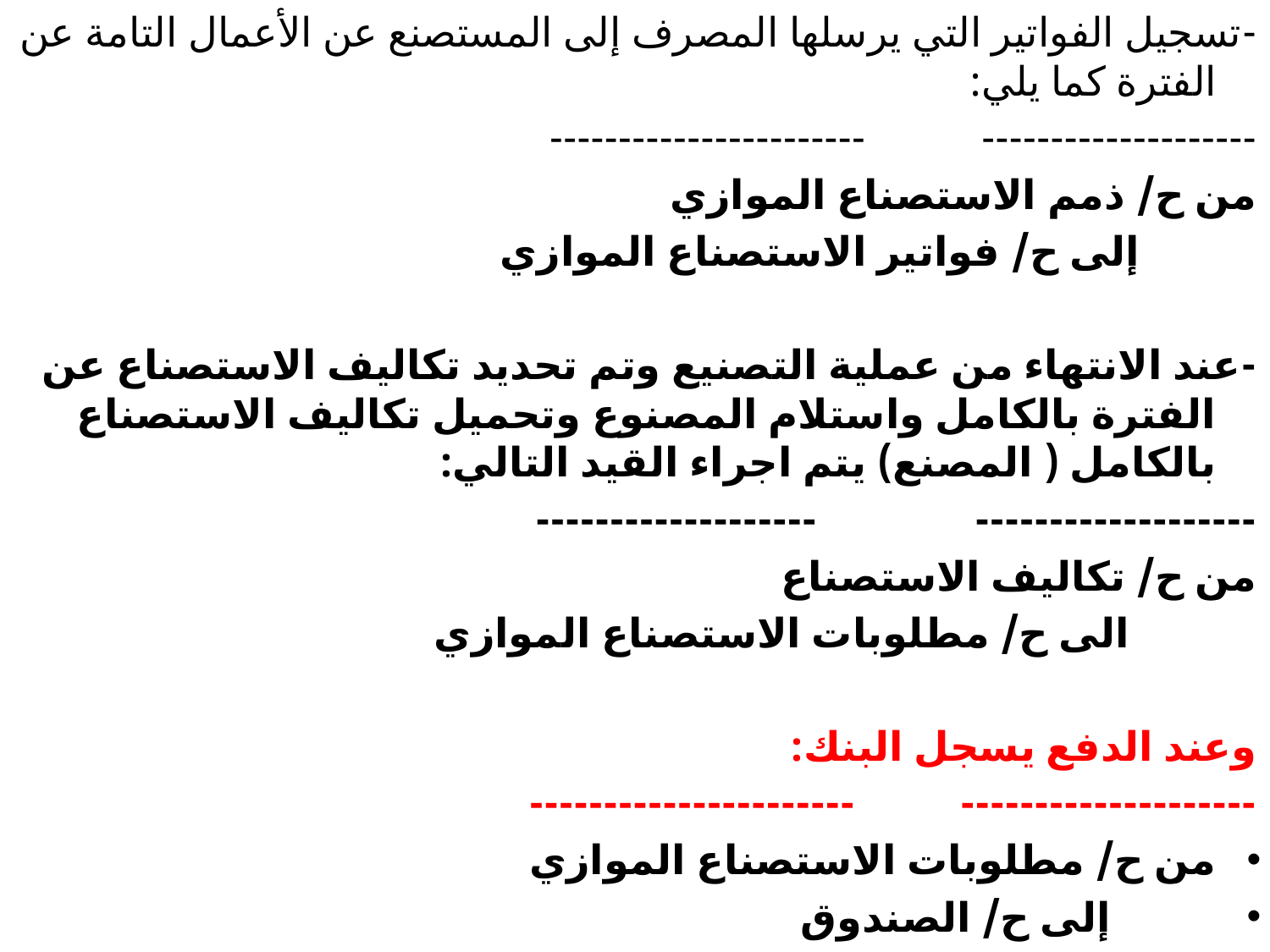

-تسجيل الفواتير التي يرسلها المصرف إلى المستصنع عن الأعمال التامة عن الفترة كما يلي:
--------------------           -----------------------
من ح/ ذمم الاستصناع الموازي
           إلى ح/ فواتير الاستصناع الموازي

-عند الانتهاء من عملية التصنيع وتم تحديد تكاليف الاستصناع عن الفترة بالكامل واستلام المصنوع وتحميل تكاليف الاستصناع بالكامل ( المصنع) يتم اجراء القيد التالي:
-------------------               -------------------
من ح/ تكاليف الاستصناع
            الى ح/ مطلوبات الاستصناع الموازي

وعند الدفع يسجل البنك:
--------------------          ----------------------
من ح/ مطلوبات الاستصناع الموازي
          إلى ح/ الصندوق